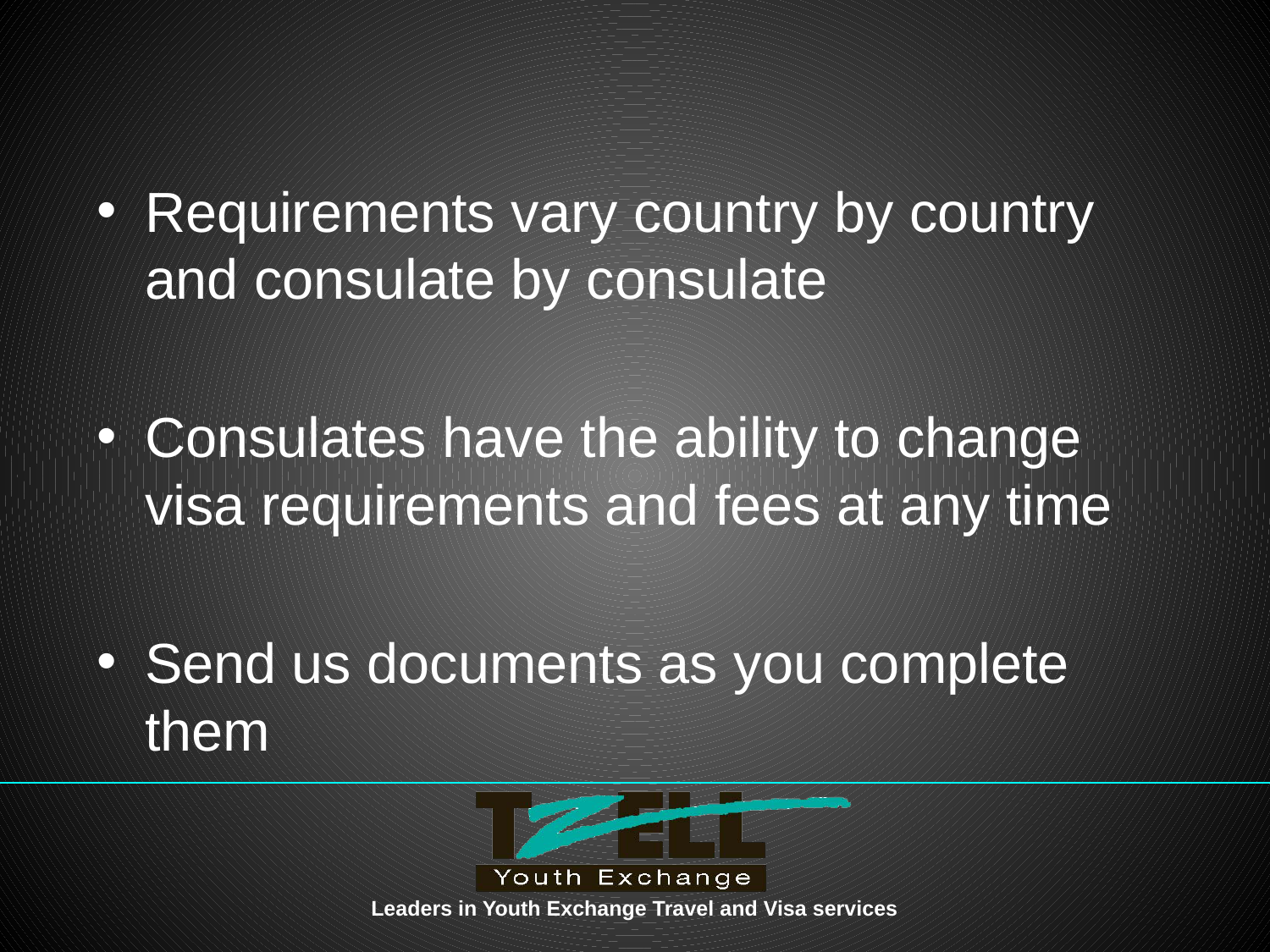

Requirements vary country by country and consulate by consulate

Consulates have the ability to change visa requirements and fees at any time

Send us documents as you complete them
Leaders in Youth Exchange Travel and Visa services